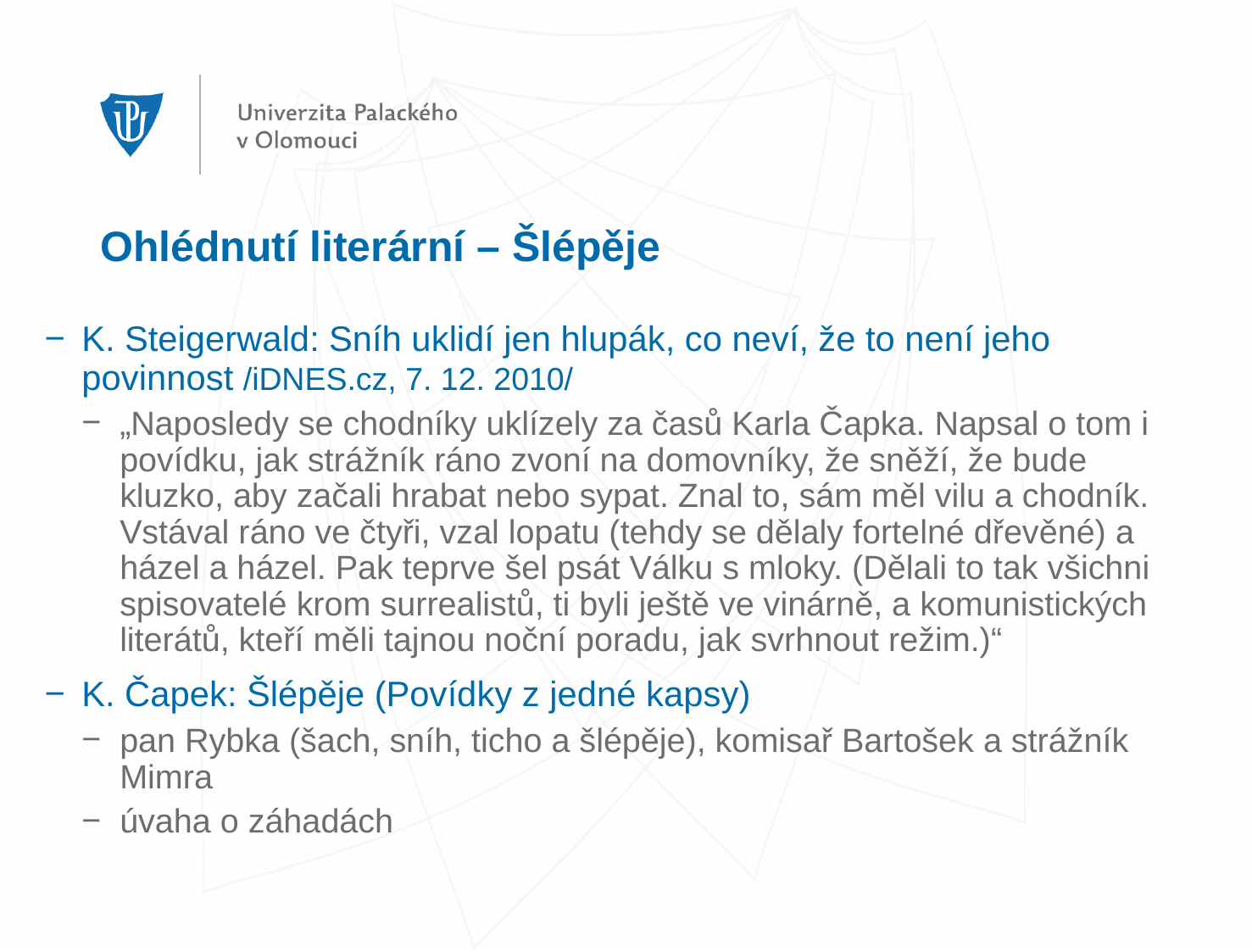

# Ohlédnutí literární – Šlépěje
K. Steigerwald: Sníh uklidí jen hlupák, co neví, že to není jeho povinnost /iDNES.cz, 7. 12. 2010/
„Naposledy se chodníky uklízely za časů Karla Čapka. Napsal o tom i povídku, jak strážník ráno zvoní na domovníky, že sněží, že bude kluzko, aby začali hrabat nebo sypat. Znal to, sám měl vilu a chodník. Vstával ráno ve čtyři, vzal lopatu (tehdy se dělaly fortelné dřevěné) a házel a házel. Pak teprve šel psát Válku s mloky. (Dělali to tak všichni spisovatelé krom surrealistů, ti byli ještě ve vinárně, a komunistických literátů, kteří měli tajnou noční poradu, jak svrhnout režim.)“
K. Čapek: Šlépěje (Povídky z jedné kapsy)
pan Rybka (šach, sníh, ticho a šlépěje), komisař Bartošek a strážník Mimra
úvaha o záhadách